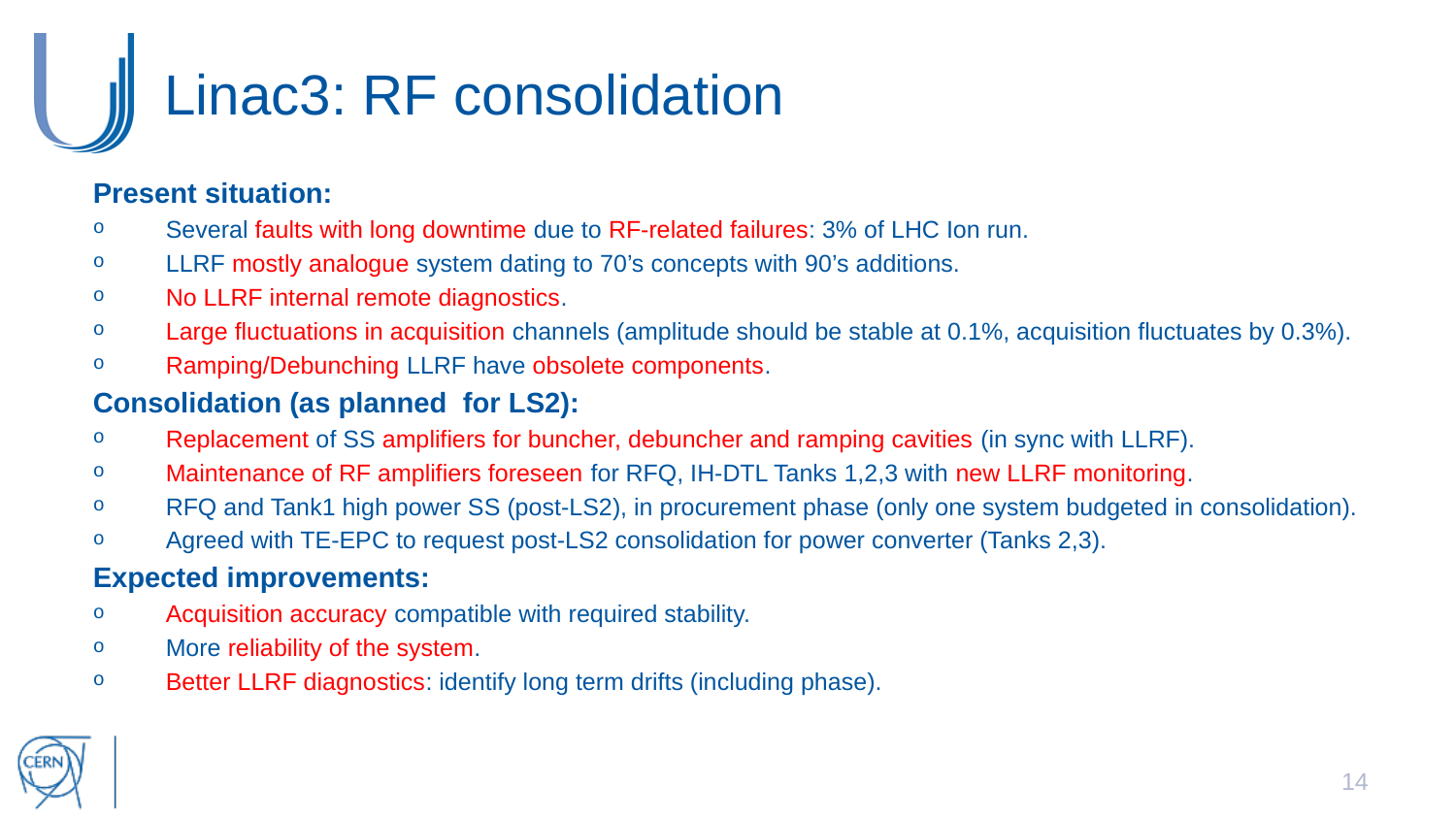

# Linac3: RF consolidation
Present situation:
Several faults with long downtime due to RF-related failures: 3% of LHC Ion run.
LLRF mostly analogue system dating to 70’s concepts with 90’s additions.
No LLRF internal remote diagnostics.
Large fluctuations in acquisition channels (amplitude should be stable at 0.1%, acquisition fluctuates by 0.3%).
Ramping/Debunching LLRF have obsolete components.
Consolidation (as planned  for LS2):
Replacement of SS amplifiers for buncher, debuncher and ramping cavities (in sync with LLRF).
Maintenance of RF amplifiers foreseen for RFQ, IH-DTL Tanks 1,2,3 with new LLRF monitoring.
RFQ and Tank1 high power SS (post-LS2), in procurement phase (only one system budgeted in consolidation).
Agreed with TE-EPC to request post-LS2 consolidation for power converter (Tanks 2,3).
Expected improvements:
Acquisition accuracy compatible with required stability.
More reliability of the system.
Better LLRF diagnostics: identify long term drifts (including phase).

14